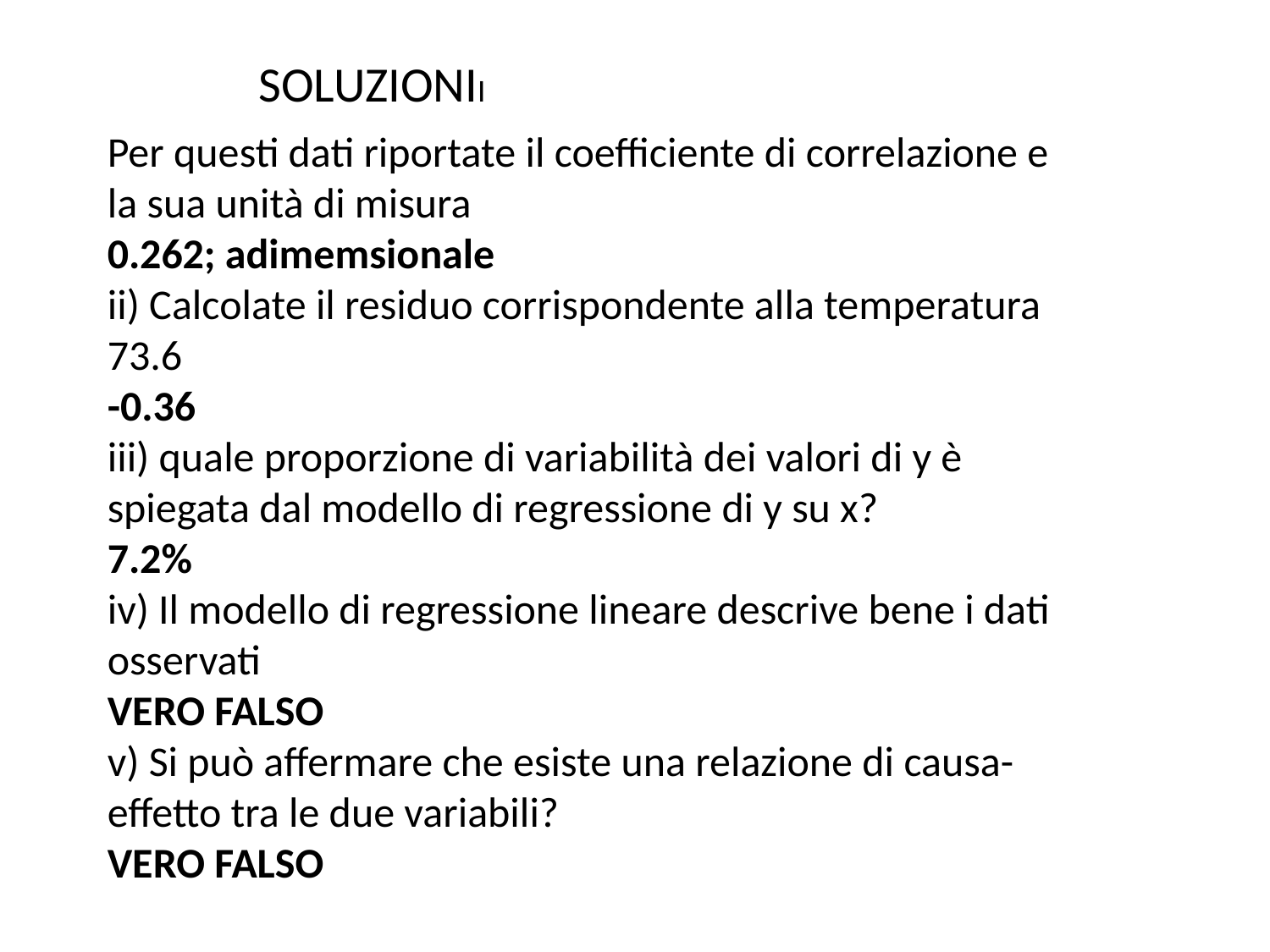

SOLUZIONII
Per questi dati riportate il coefficiente di correlazione e la sua unità di misura
0.262; adimemsionale
ii) Calcolate il residuo corrispondente alla temperatura 73.6
-0.36
iii) quale proporzione di variabilità dei valori di y è spiegata dal modello di regressione di y su x?
7.2%
iv) Il modello di regressione lineare descrive bene i dati osservati
VERO FALSO
v) Si può affermare che esiste una relazione di causa-effetto tra le due variabili?
VERO FALSO